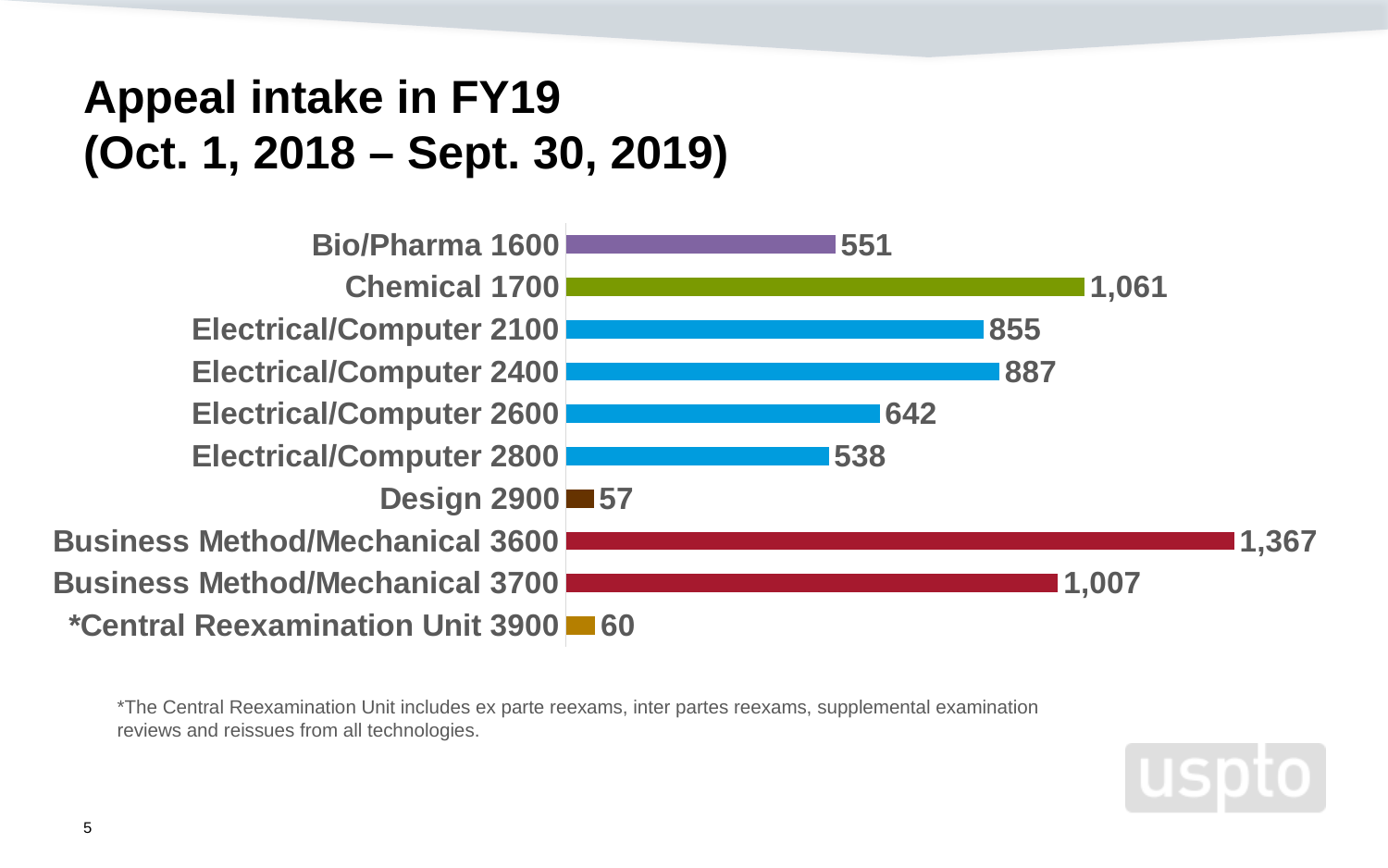

# Appeal intake in FY19 (Oct. 1, 2018 – Sept. 30, 2019)

### Chart

| Category | FY2019 YTD |
|---|---|
| *Central Reexamination Unit 3900 | 60.0 |
| Business Method/Mechanical 3700 | 1007.0 |
| Business Method/Mechanical 3600 | 1367.0 |
| Design 2900 | 57.0 |
| Electrical/Computer 2800 | 538.0 |
| Electrical/Computer 2600 | 642.0 |
| Electrical/Computer 2400 | 887.0 |
| Electrical/Computer 2100 | 855.0 |
| Chemical 1700 | 1061.0 |
| Bio/Pharma 1600 | 551.0 |
*The Central Reexamination Unit includes ex parte reexams, inter partes reexams, supplemental examination reviews and reissues from all technologies.
5